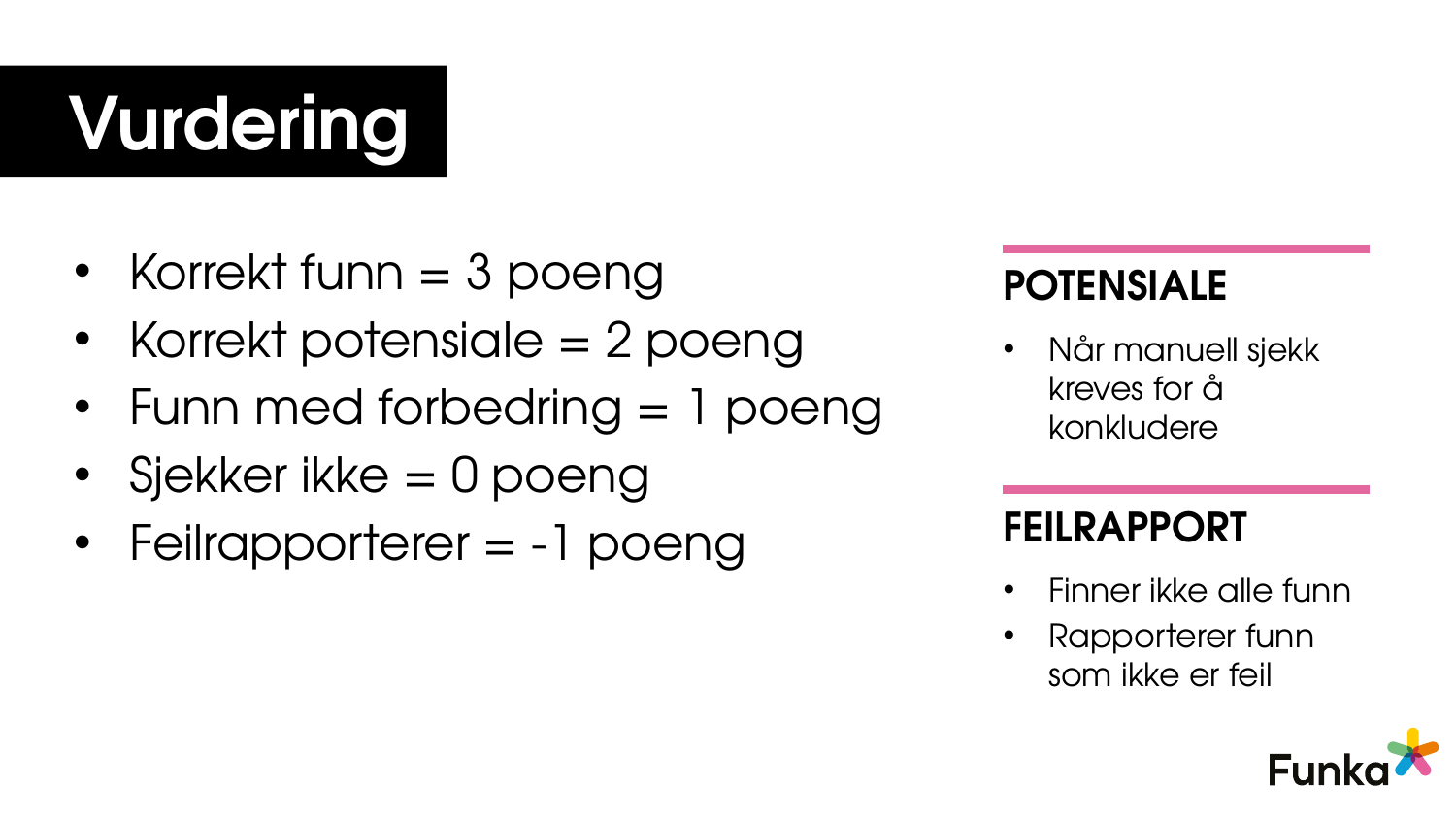

# Vurdering
Korrekt funn = 3 poeng
Korrekt potensiale = 2 poeng
Funn med forbedring = 1 poeng
Sjekker ikke = 0 poeng
Feilrapporterer = -1 poeng
Potensiale
Når manuell sjekk kreves for å konkludere
Feilrapport
Finner ikke alle funn
Rapporterer funn som ikke er feil